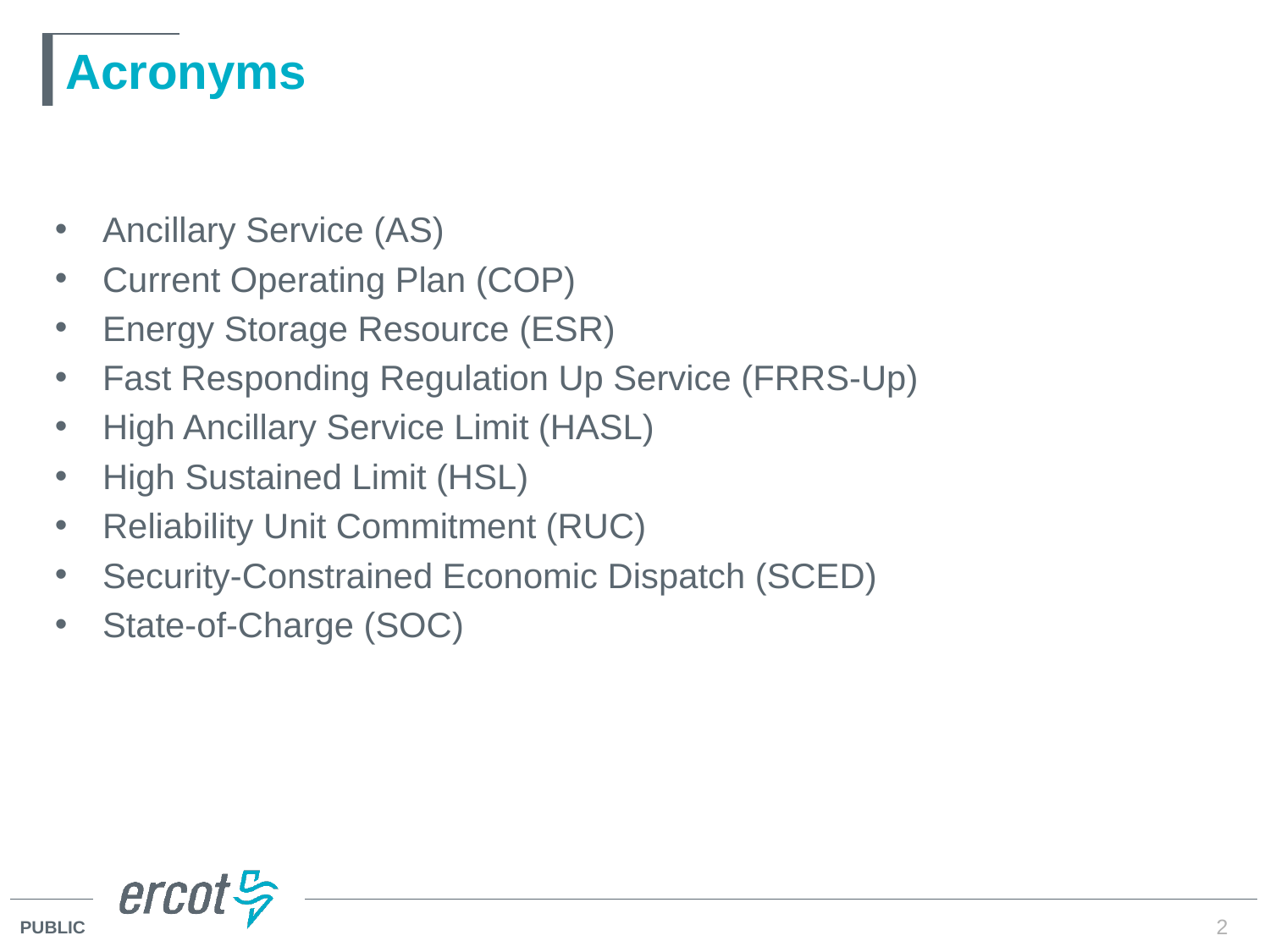

# Acronyms
Ancillary Service (AS)
Current Operating Plan (COP)
Energy Storage Resource (ESR)
Fast Responding Regulation Up Service (FRRS-Up)
High Ancillary Service Limit (HASL)
High Sustained Limit (HSL)
Reliability Unit Commitment (RUC)
Security-Constrained Economic Dispatch (SCED)
State-of-Charge (SOC)

2